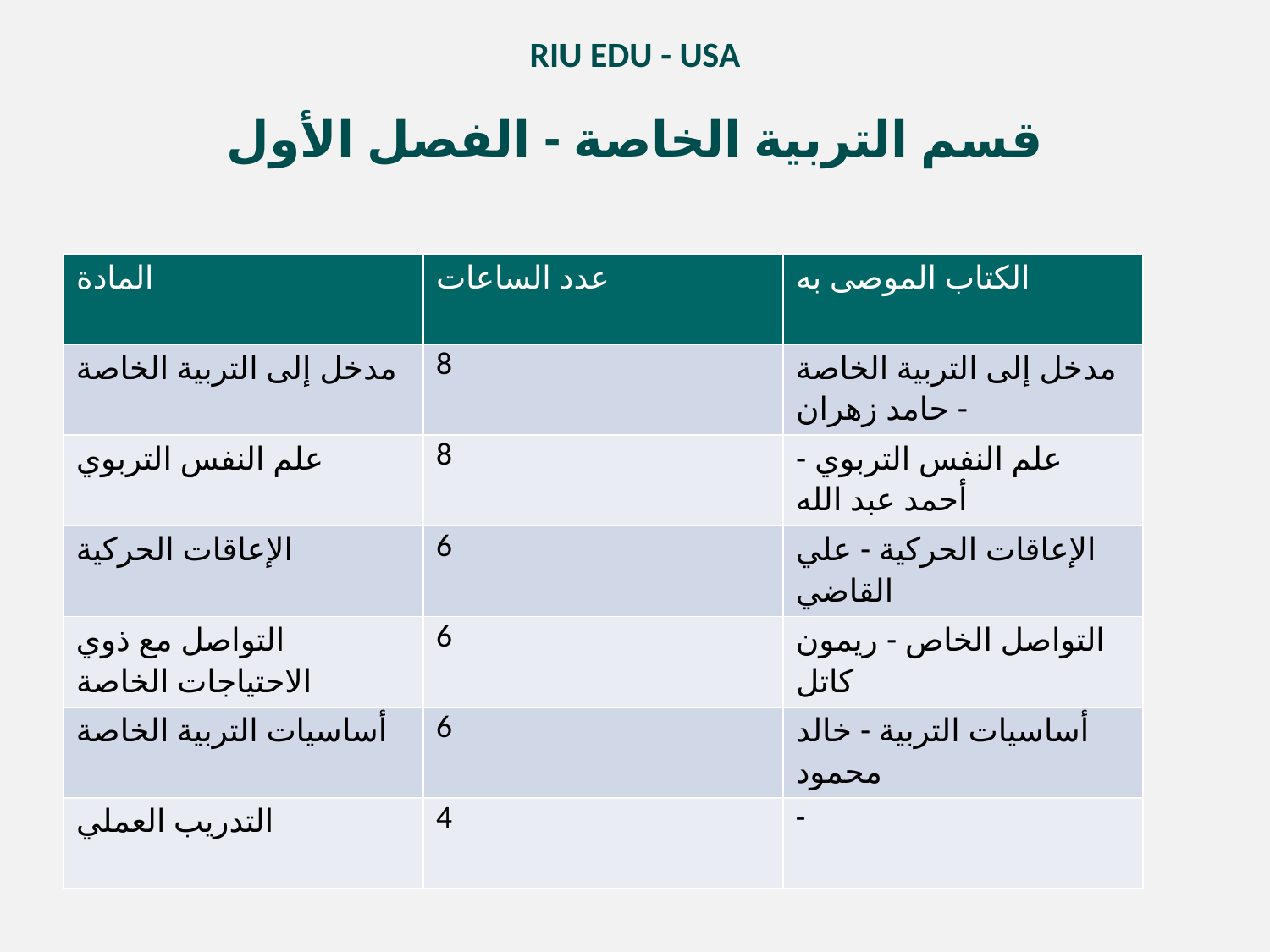

RIU EDU - USA
قسم التربية الخاصة - الفصل الأول
| المادة | عدد الساعات | الكتاب الموصى به |
| --- | --- | --- |
| مدخل إلى التربية الخاصة | 8 | مدخل إلى التربية الخاصة - حامد زهران |
| علم النفس التربوي | 8 | علم النفس التربوي - أحمد عبد الله |
| الإعاقات الحركية | 6 | الإعاقات الحركية - علي القاضي |
| التواصل مع ذوي الاحتياجات الخاصة | 6 | التواصل الخاص - ريمون كاتل |
| أساسيات التربية الخاصة | 6 | أساسيات التربية - خالد محمود |
| التدريب العملي | 4 | - |